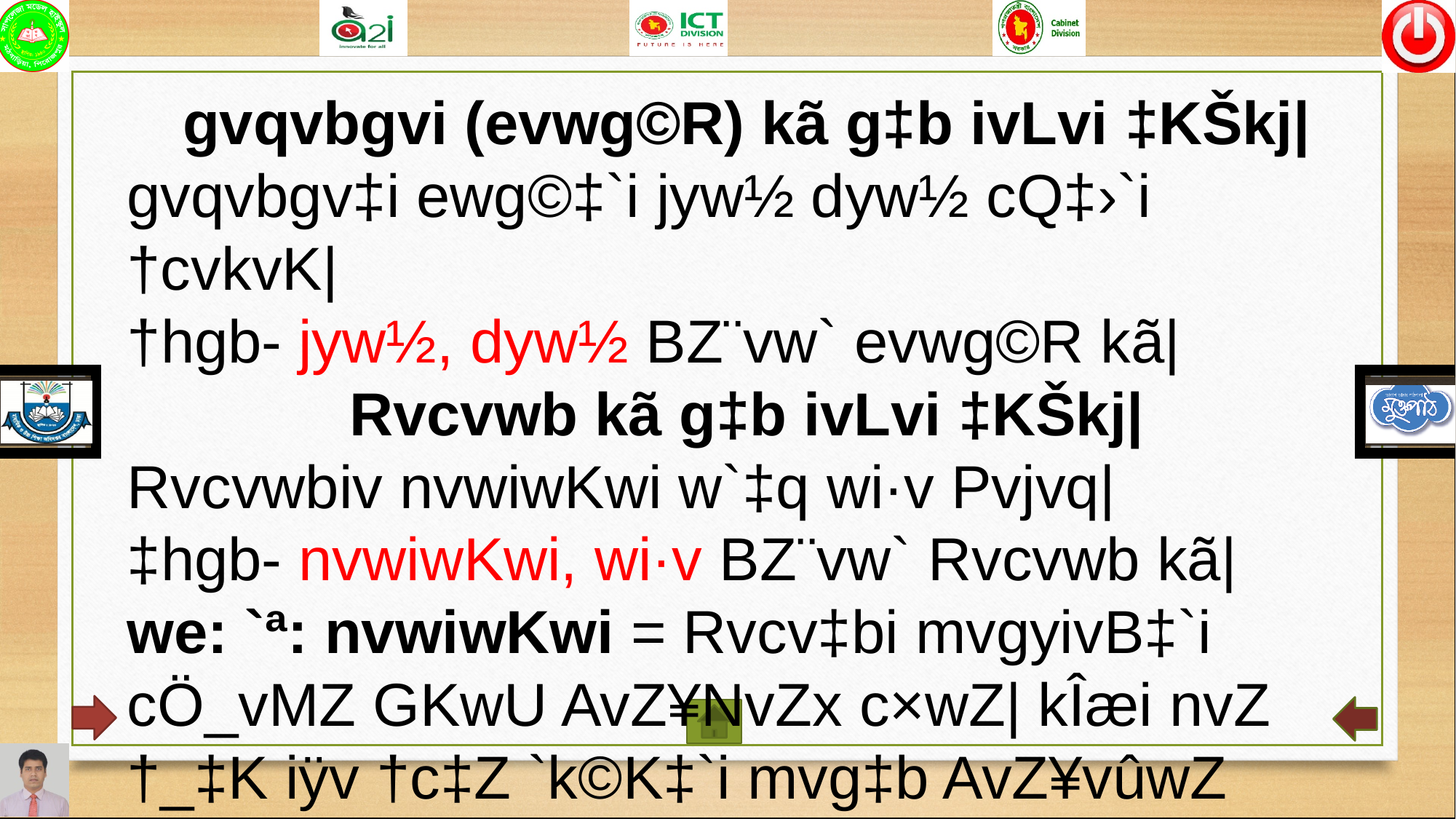

gvqvbgvi (evwg©R) kã g‡b ivLvi ‡KŠkj|
gvqvbgv‡i ewg©‡`i jyw½ dyw½ cQ‡›`i †cvkvK|
†hgb- jyw½, dyw½ BZ¨vw` evwg©R kã|
Rvcvwb kã g‡b ivLvi ‡KŠkj|
Rvcvwbiv nvwiwKwi w`‡q wi·v Pvjvq|
‡hgb- nvwiwKwi, wi·v BZ¨vw` Rvcvwb kã|
we: `ª: nvwiwKwi = Rvcv‡bi mvgyivB‡`i cÖ_vMZ GKwU AvZ¥NvZx c×wZ| kÎæi nvZ †_‡K iÿv †c‡Z `k©K‡`i mvg‡b AvZ¥vûwZ †`Iqv n‡jv nvwiwKwi| GB c×wZ 1873 mv‡j wejyß nq|